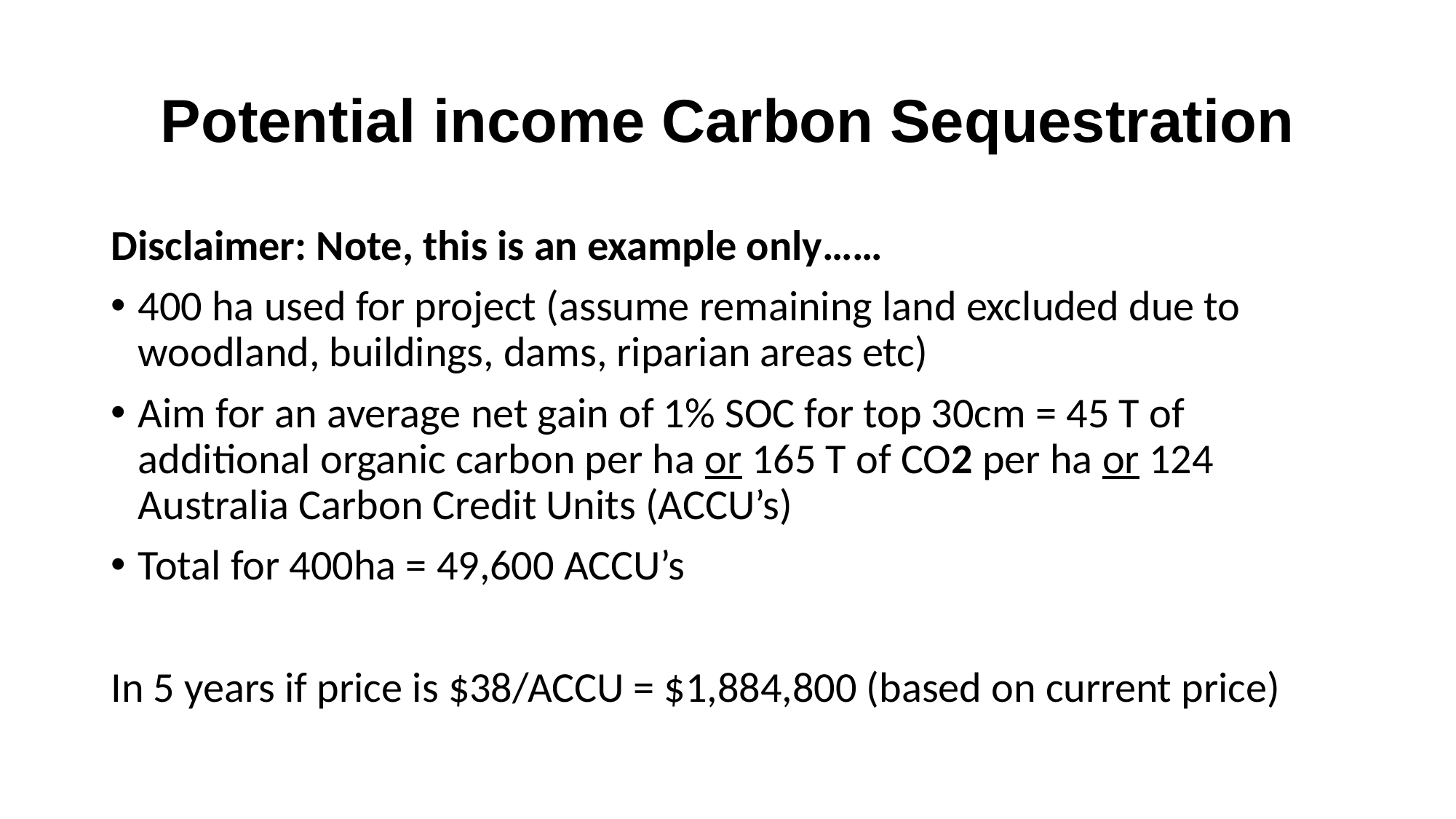

# Potential income Carbon Sequestration
Disclaimer: Note, this is an example only……
400 ha used for project (assume remaining land excluded due to woodland, buildings, dams, riparian areas etc)
Aim for an average net gain of 1% SOC for top 30cm = 45 T of additional organic carbon per ha or 165 T of CO2 per ha or 124 Australia Carbon Credit Units (ACCU’s)
Total for 400ha = 49,600 ACCU’s

In 5 years if price is $38/ACCU = $1,884,800 (based on current price)